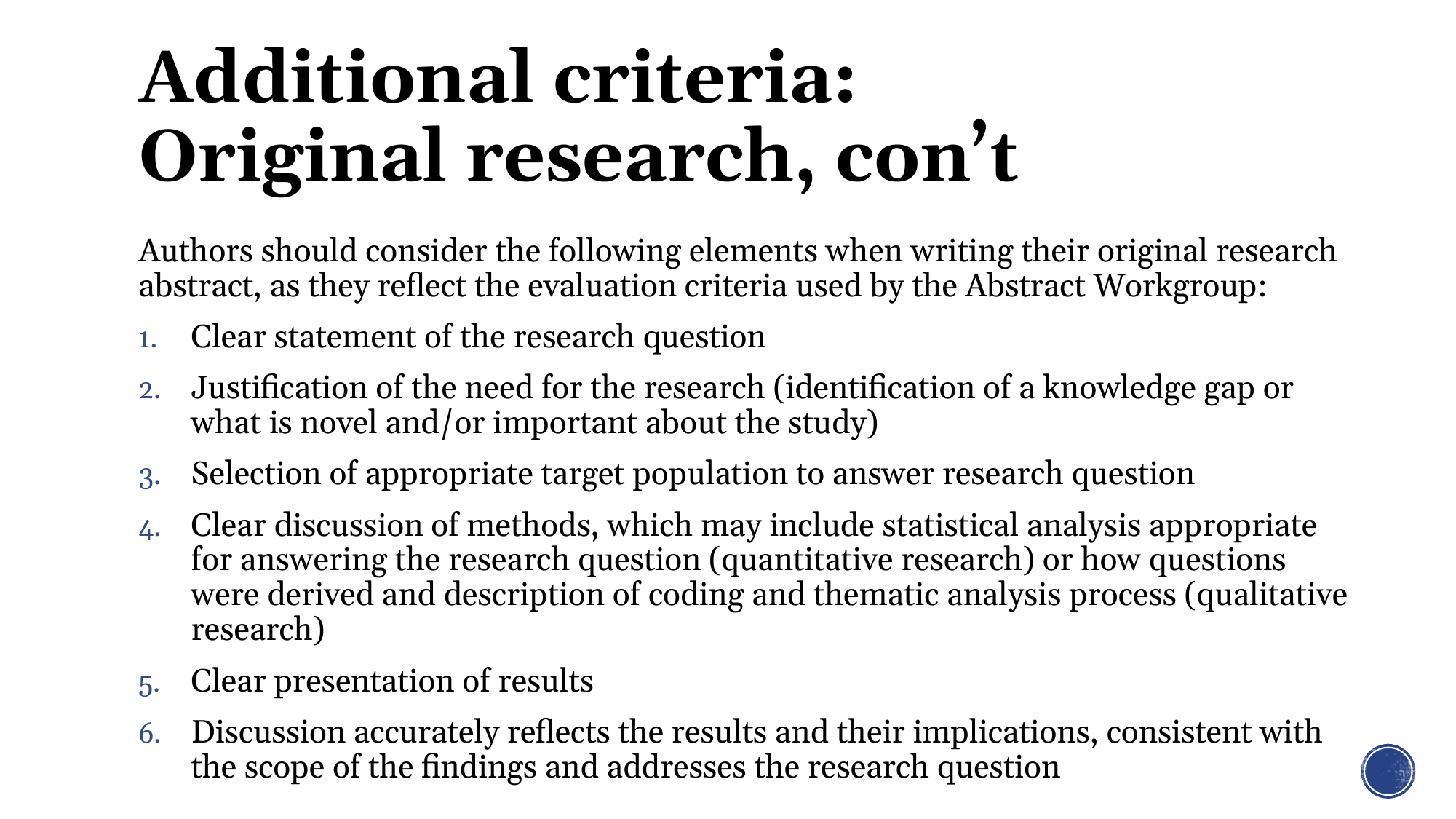

# Additional criteria: Original research, con’t
Authors should consider the following elements when writing their original research abstract, as they reflect the evaluation criteria used by the Abstract Workgroup:
Clear statement of the research question
Justification of the need for the research (identification of a knowledge gap or what is novel and/or important about the study)
Selection of appropriate target population to answer research question
Clear discussion of methods, which may include statistical analysis appropriate for answering the research question (quantitative research) or how questions were derived and description of coding and thematic analysis process (qualitative research)
Clear presentation of results
Discussion accurately reflects the results and their implications, consistent with the scope of the findings and addresses the research question